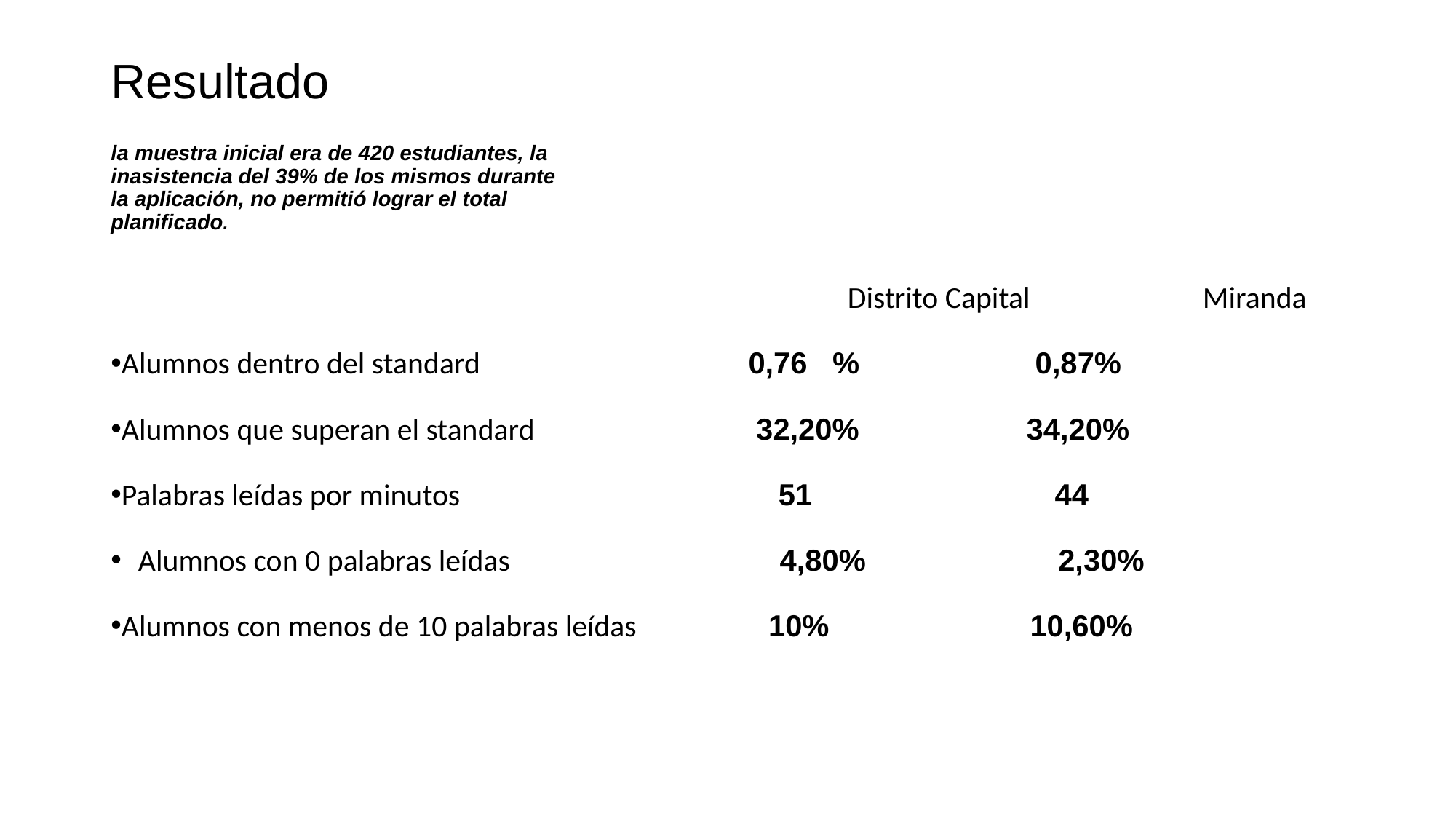

# Resultado la muestra inicial era de 420 estudiantes, la inasistencia del 39% de los mismos durante la aplicación, no permitió lograr el total planificado.
Fluidez lectora
										Distrito Capital		    Miranda

Alumnos dentro del standard                                0,76   %                     0,87%

Alumnos que superan el standard                                32,20%                    34,20%

Palabras leídas por minutos                                              51                             44

Alumnos con 0 palabras leídas                                       4,80%                       2,30%

Alumnos con menos de 10 palabras leídas                   10%                        10,60%